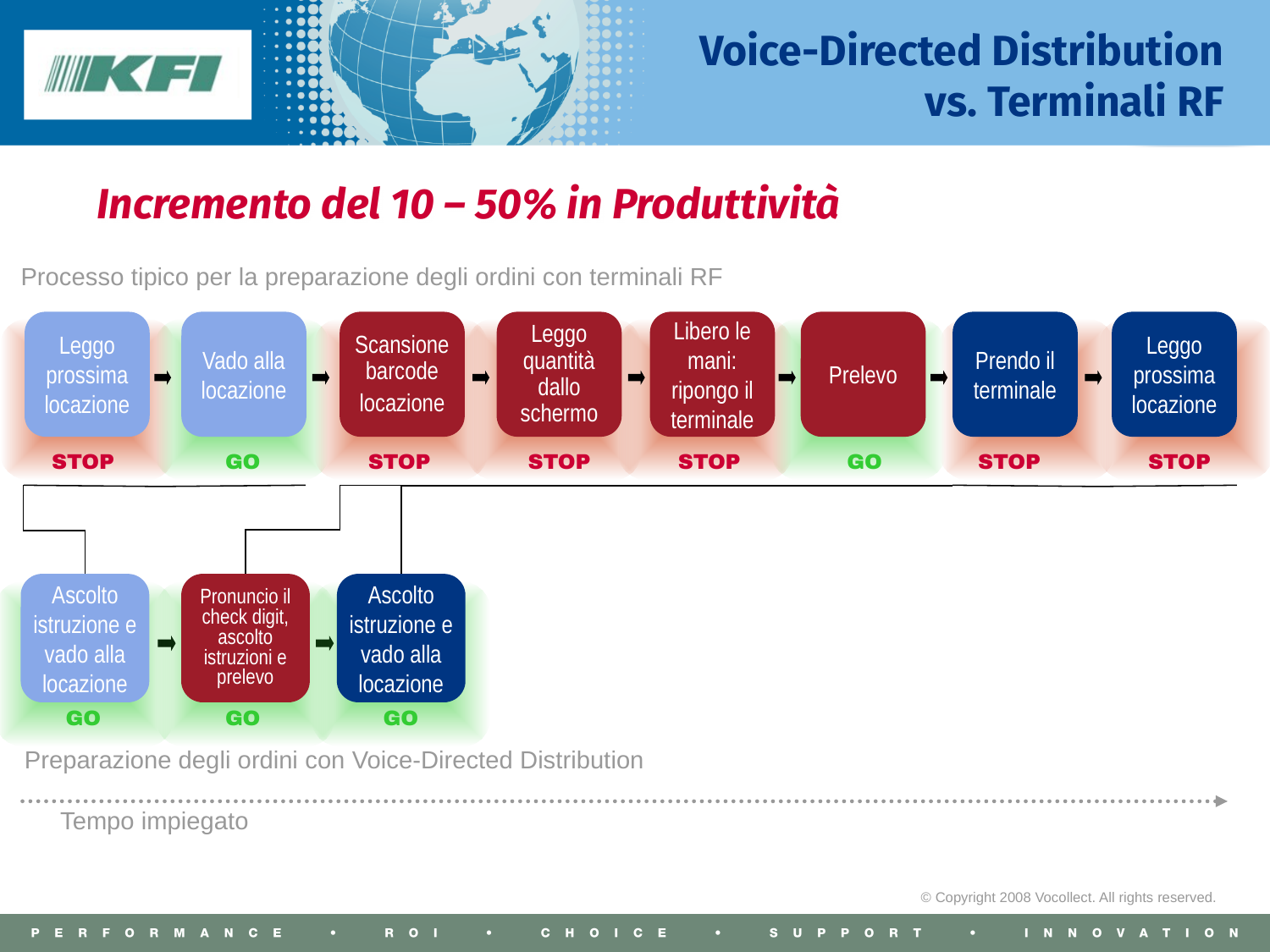

# Voice-Directed Distribution vs. Terminali RF
Incremento del 10 – 50% in Produttività
Processo tipico per la preparazione degli ordini con terminali RF
Leggo prossima locazione
Vado alla locazione
Scansione barcode
locazione
Leggo quantità dallo schermo
Libero le mani: ripongo il terminale
Prelevo
Prendo il terminale
Leggo prossima locazione

STOP
GO
STOP
STOP
STOP
GO
STOP
STOP

Ascolto istruzione e vado alla locazione
Pronuncio il check digit, ascolto istruzioni e prelevo
Ascolto istruzione e vado alla locazione

GO
GO
GO
Preparazione degli ordini con Voice-Directed Distribution
Tempo impiegato

© Copyright 2008 Vocollect. All rights reserved.